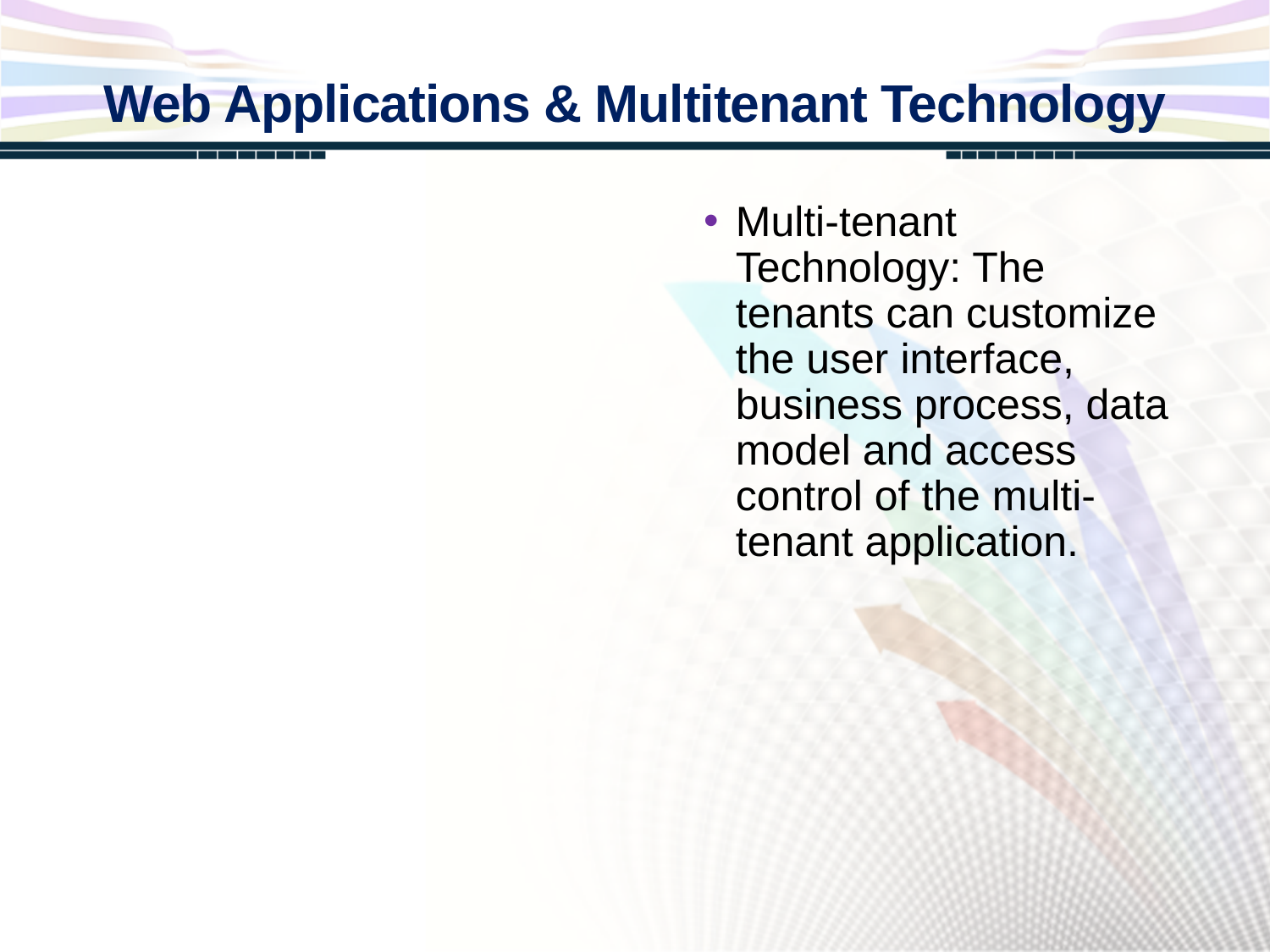

Web Applications & Multitenant Technology
Multi-tenant Technology: The tenants can customize the user interface, business process, data model and access control of the multi-tenant application.